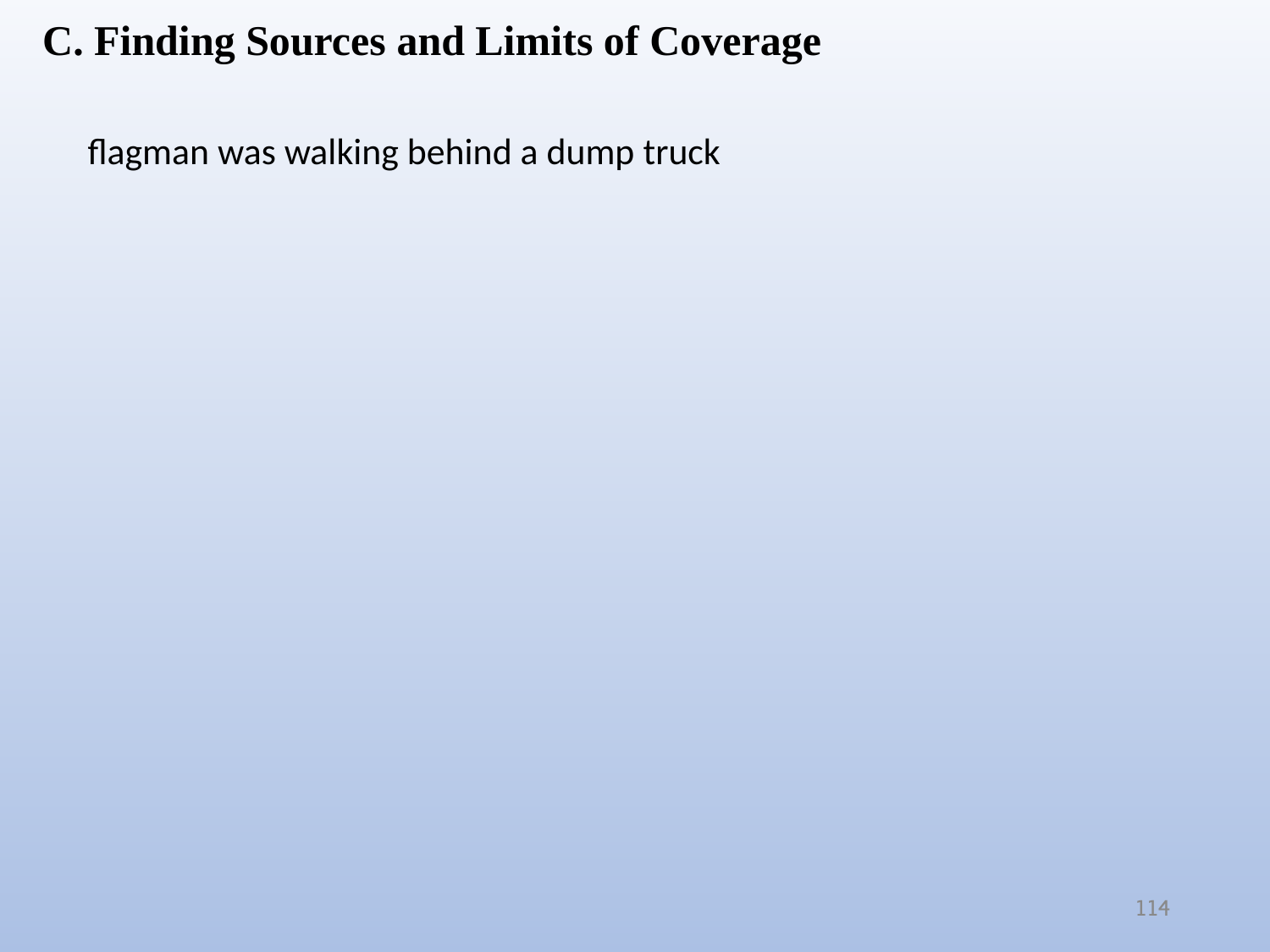

C. Finding Sources and Limits of Coverage
flagman was walking behind a dump truck

114